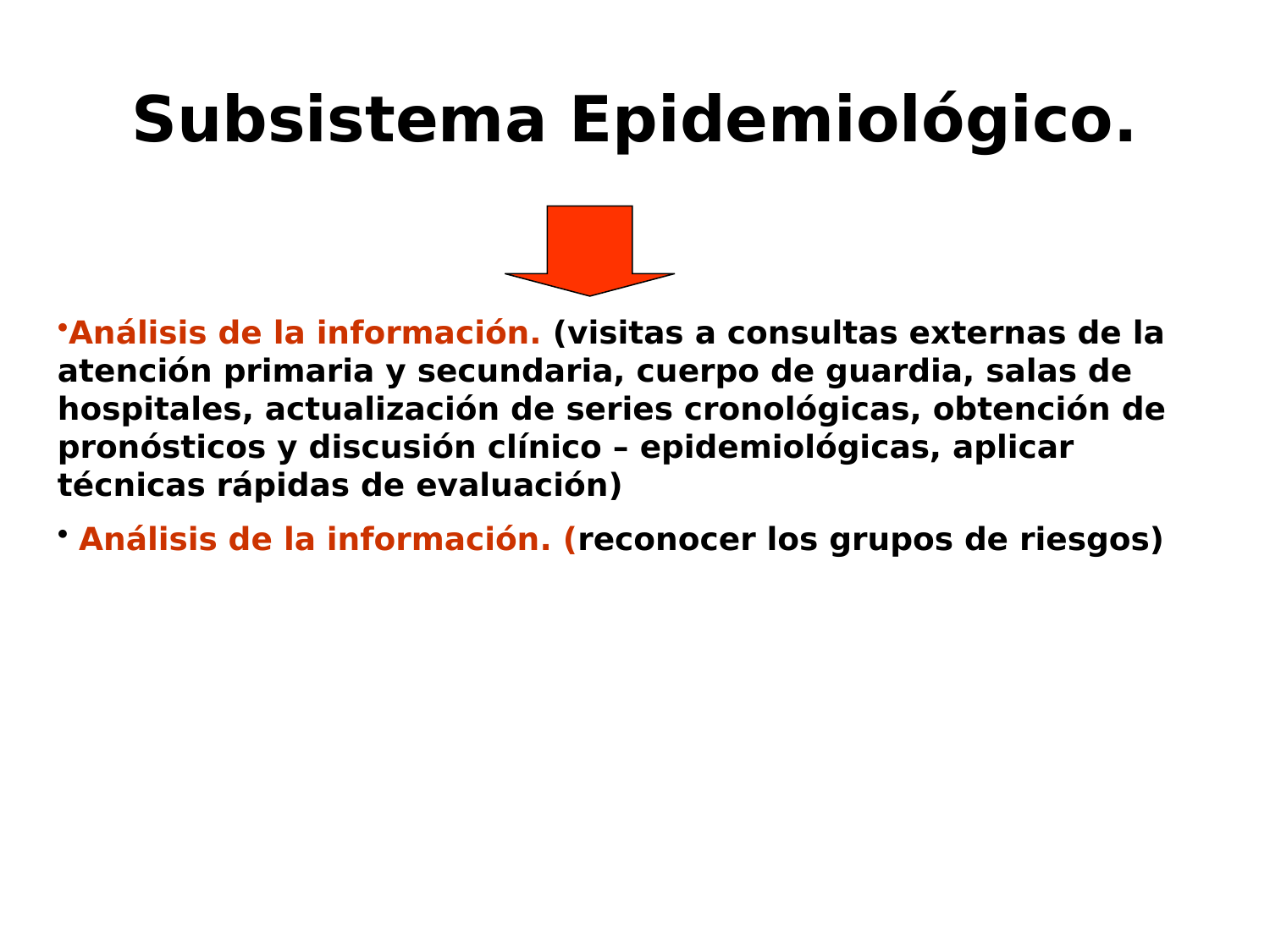

# Subsistema Epidemiológico.

Análisis de la información. (visitas a consultas externas de la atención primaria y secundaria, cuerpo de guardia, salas de hospitales, actualización de series cronológicas, obtención de pronósticos y discusión clínico – epidemiológicas, aplicar técnicas rápidas de evaluación)
 Análisis de la información. (reconocer los grupos de riesgos)